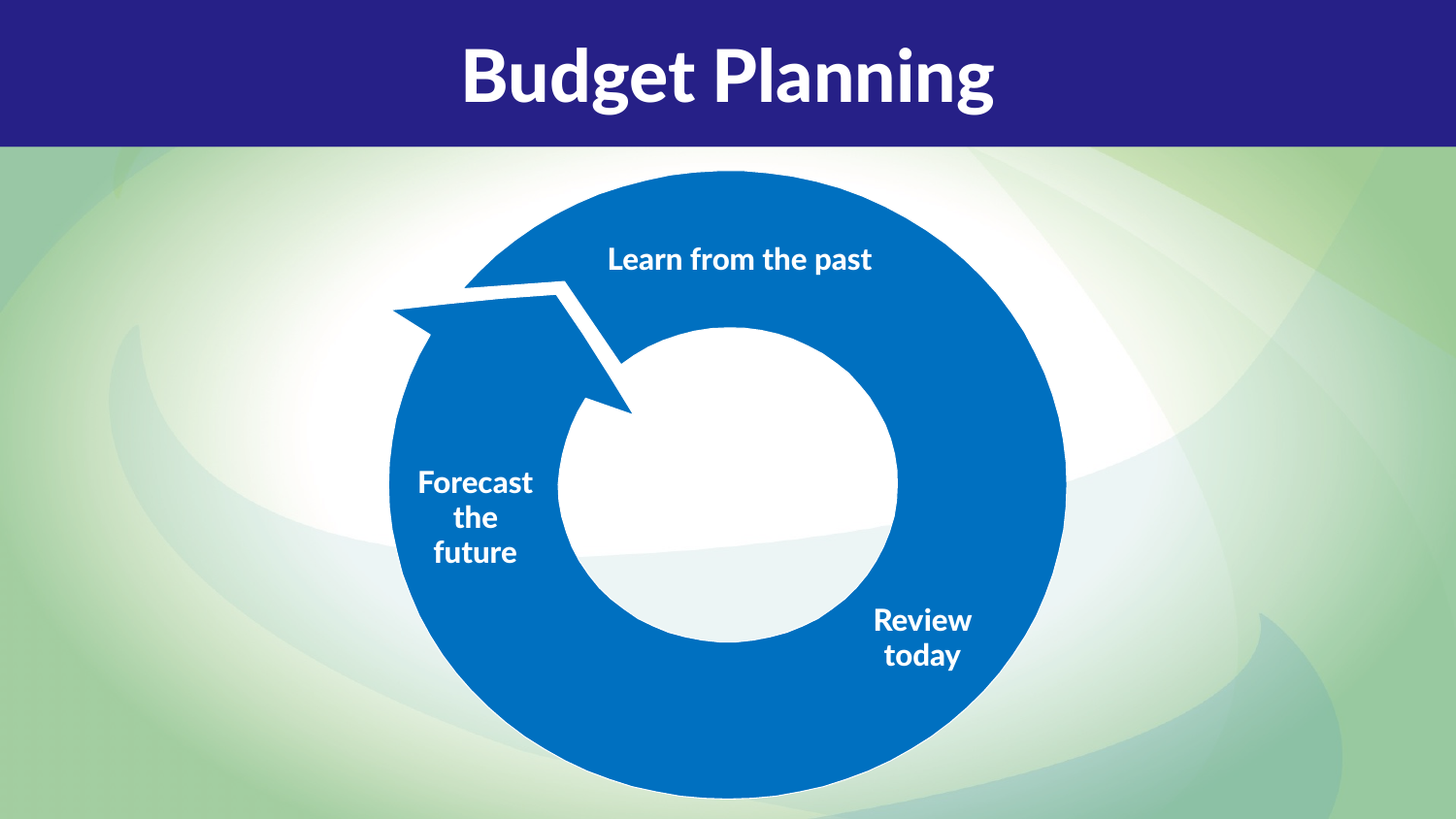

Budget Planning

Learn from the past
Forecast the future
Review today